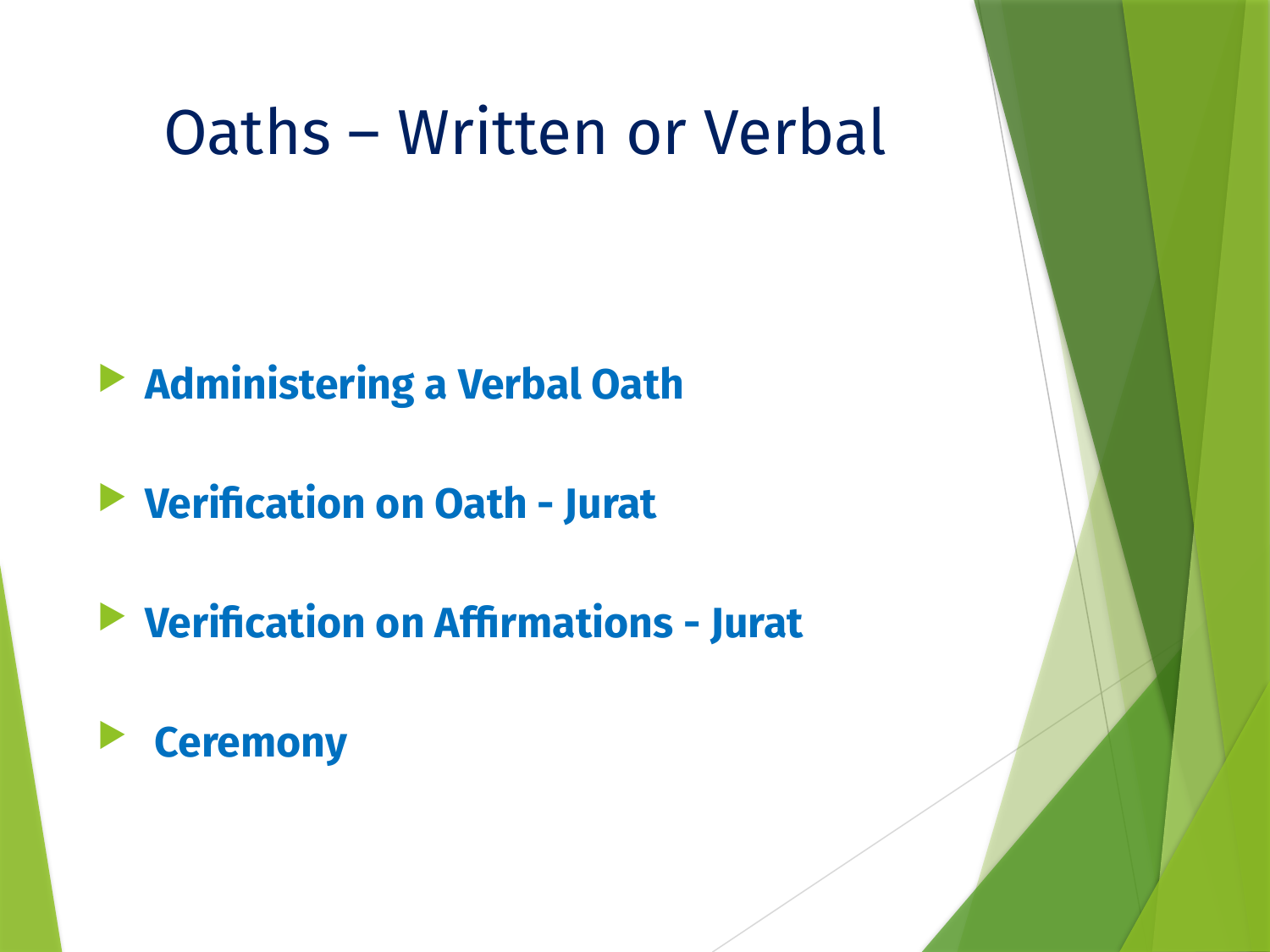

# Oaths – Written or Verbal
Administering a Verbal Oath
Verification on Oath - Jurat
Verification on Affirmations - Jurat
 Ceremony